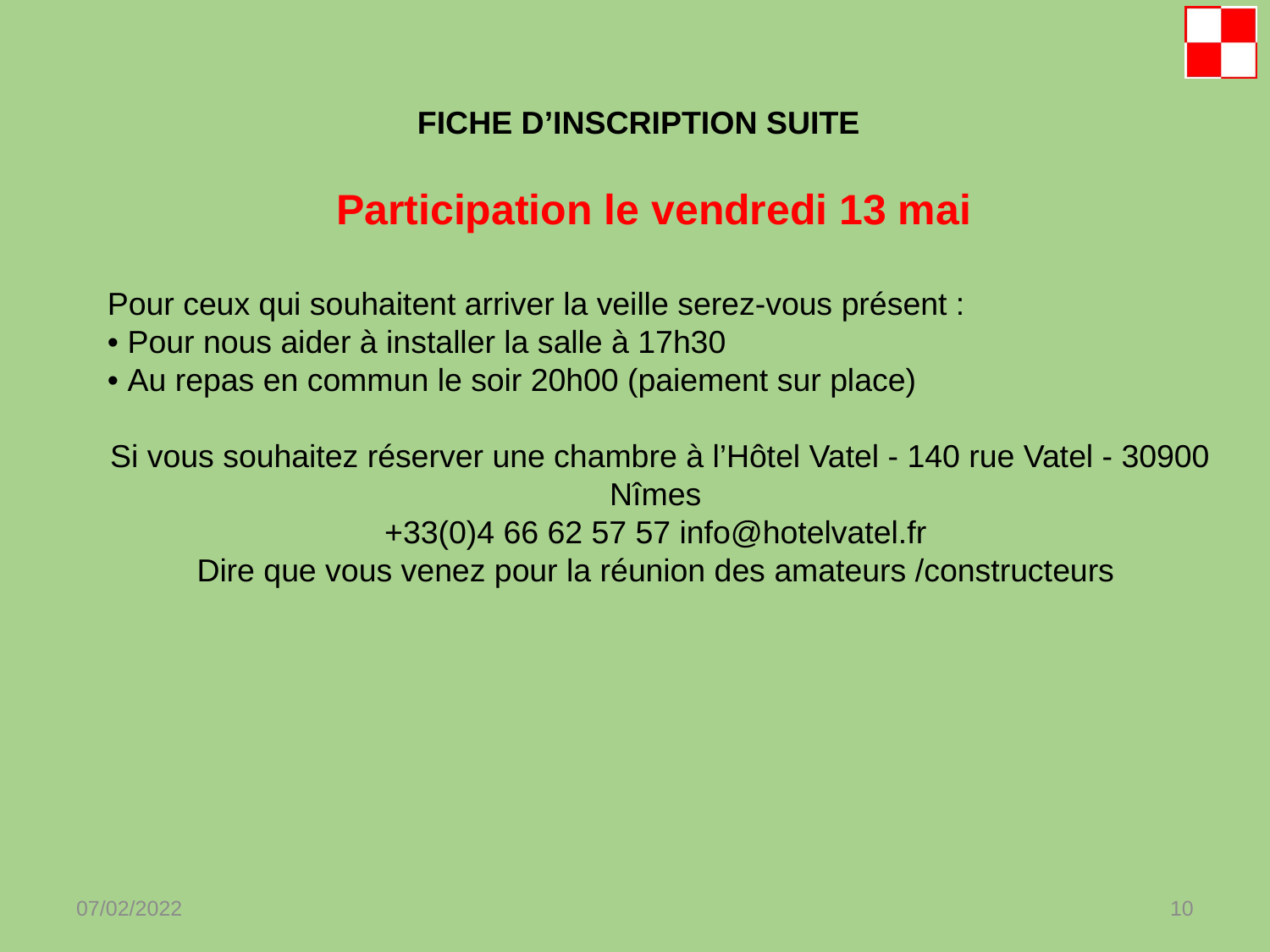

FICHE D’INSCRIPTION SUITE
Participation le vendredi 13 mai

Pour ceux qui souhaitent arriver la veille serez-vous présent :
• Pour nous aider à installer la salle à 17h30
• Au repas en commun le soir 20h00 (paiement sur place)

Si vous souhaitez réserver une chambre à l’Hôtel Vatel - 140 rue Vatel - 30900 Nîmes
+33(0)4 66 62 57 57 info@hotelvatel.fr
Dire que vous venez pour la réunion des amateurs /constructeurs
07/02/2022
10